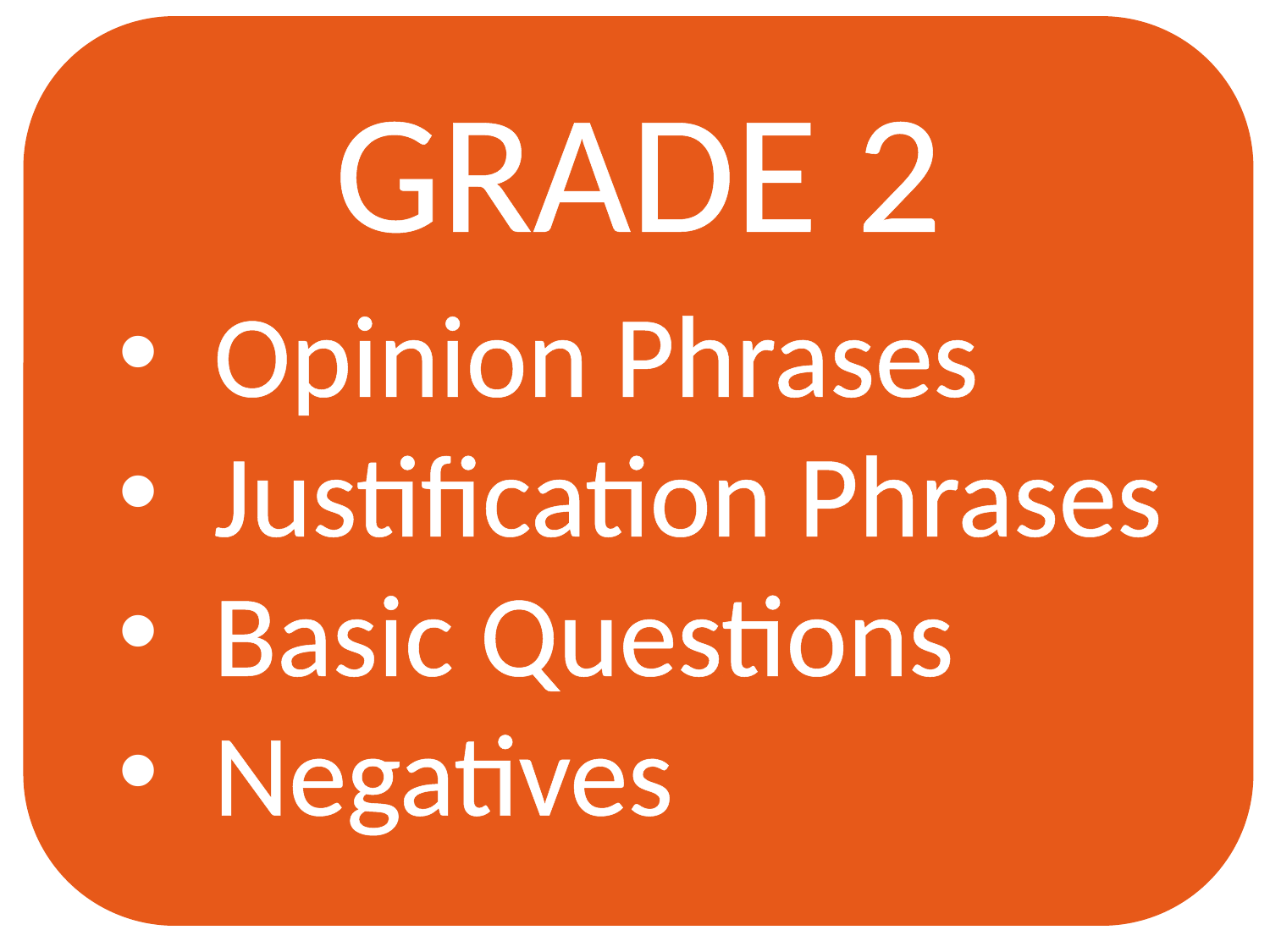

GRADE 2
Opinion Phrases
Justification Phrases
Basic Questions
Negatives